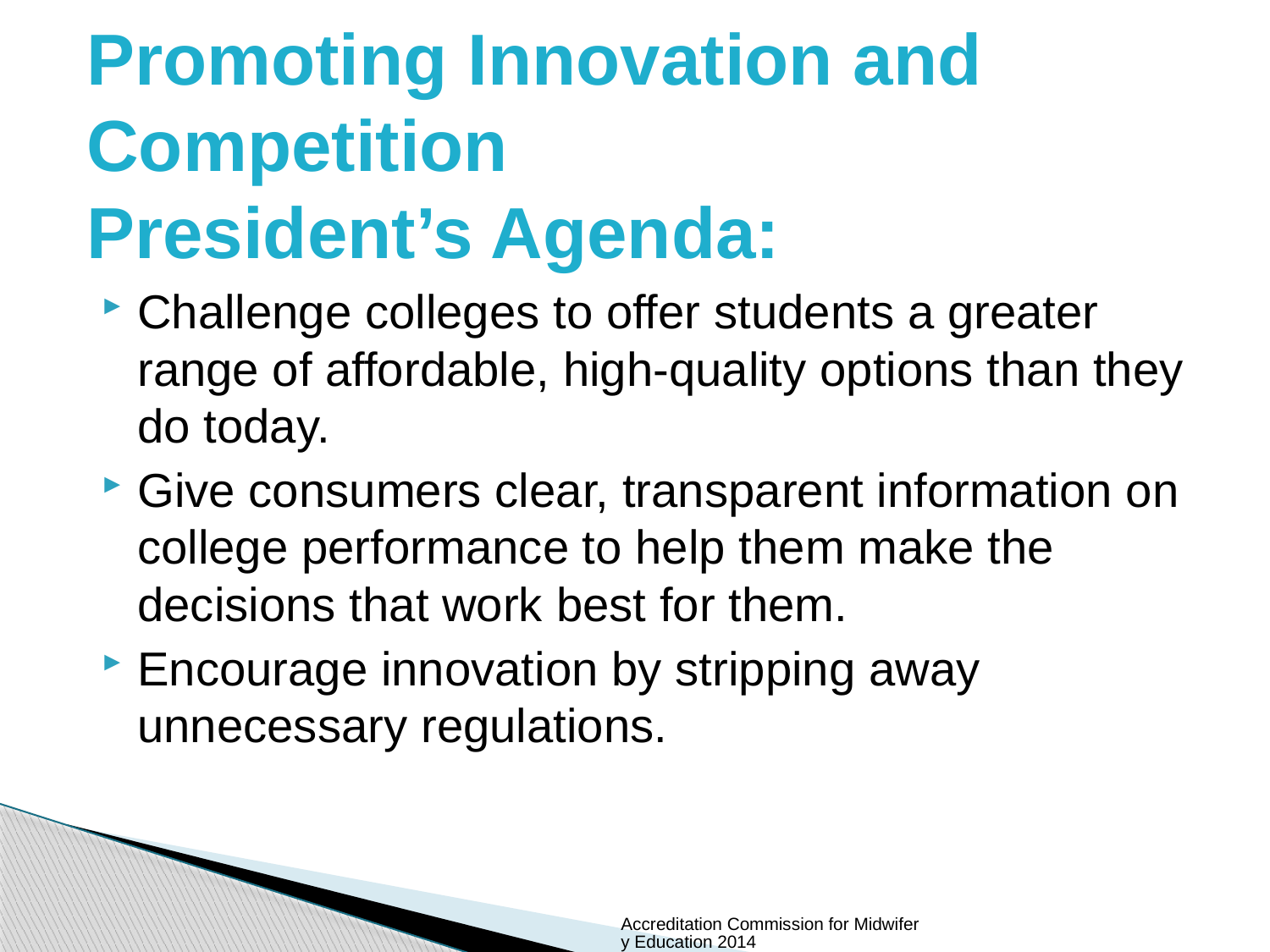

# Promoting Innovation and Competition President’s Agenda:
Challenge colleges to offer students a greater range of affordable, high-quality options than they do today.
Give consumers clear, transparent information on college performance to help them make the decisions that work best for them.
Encourage innovation by stripping away unnecessary regulations.

Accreditation Commission for Midwifery Education 2014